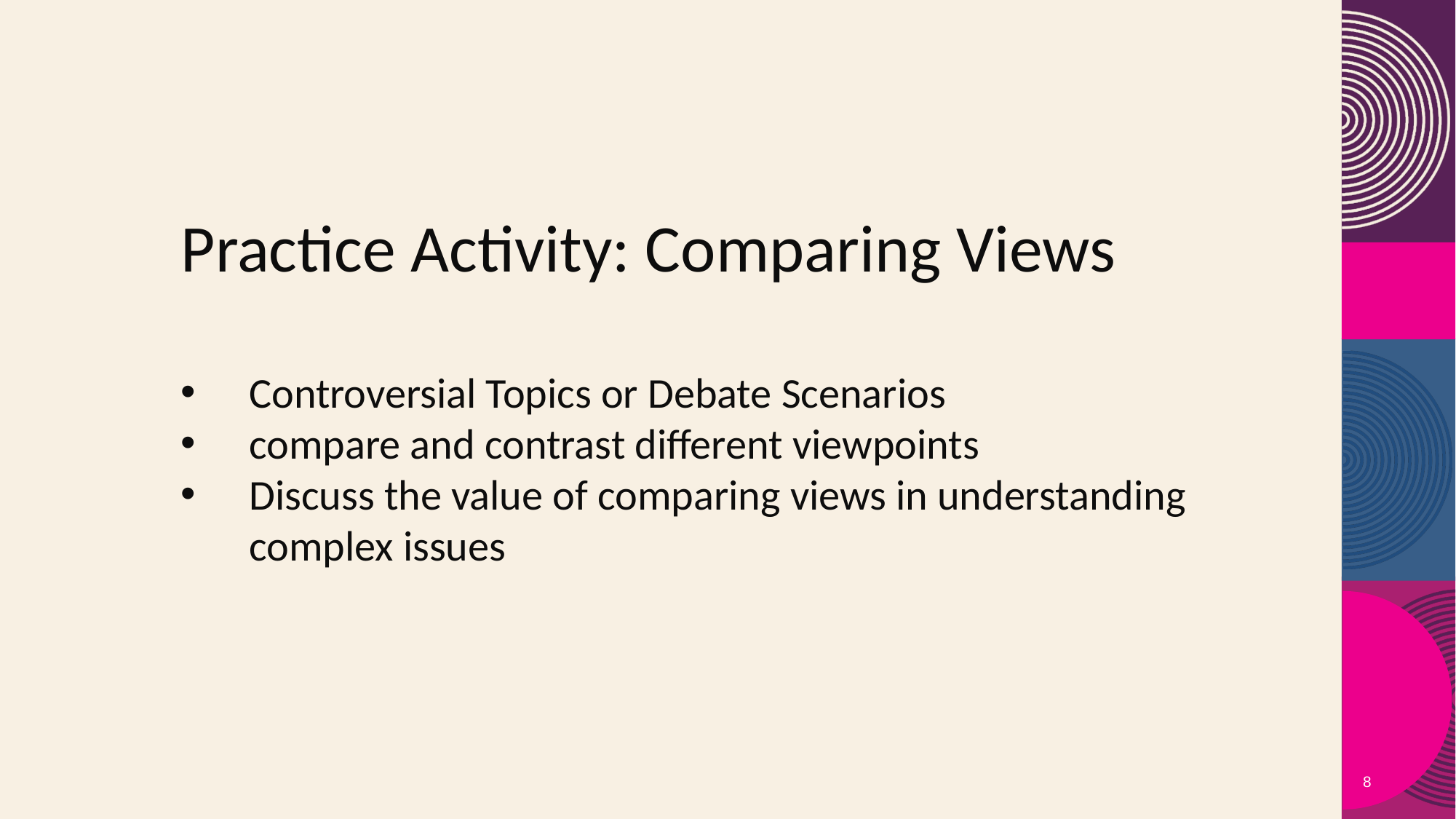

Practice Activity: Comparing Views

Controversial Topics or Debate Scenarios
compare and contrast different viewpoints
Discuss the value of comparing views in understanding complex issues
8